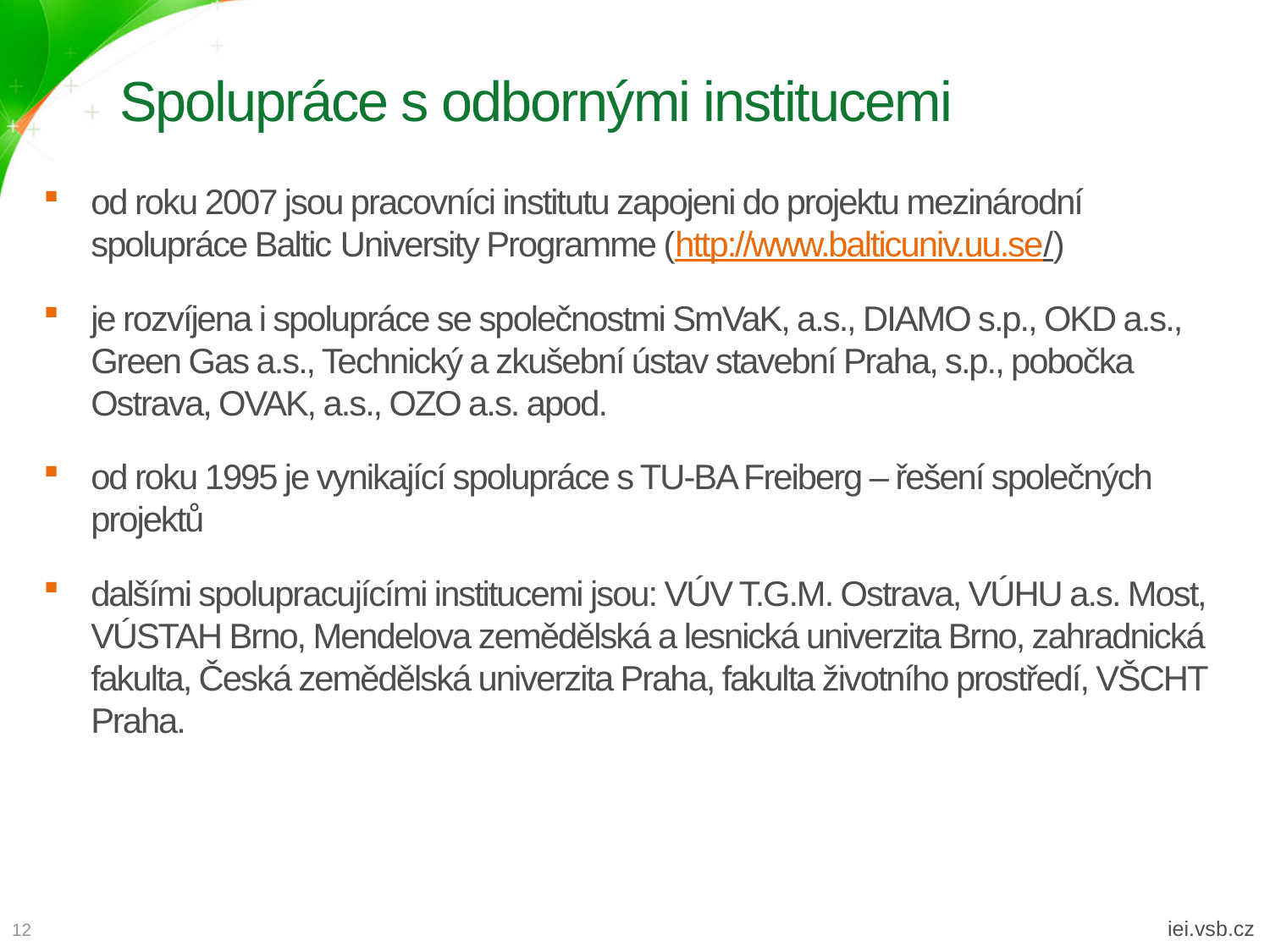

# Spolupráce s odbornými institucemi
od roku 2007 jsou pracovníci institutu zapojeni do projektu mezinárodní spolupráce Baltic University Programme (http://www.balticuniv.uu.se/)
je rozvíjena i spolupráce se společnostmi SmVaK, a.s., DIAMO s.p., OKD a.s., Green Gas a.s., Technický a zkušební ústav stavební Praha, s.p., pobočka Ostrava, OVAK, a.s., OZO a.s. apod.
od roku 1995 je vynikající spolupráce s TU-BA Freiberg – řešení společných projektů
dalšími spolupracujícími institucemi jsou: VÚV T.G.M. Ostrava, VÚHU a.s. Most, VÚSTAH Brno, Mendelova zemědělská a lesnická univerzita Brno, zahradnická fakulta, Česká zemědělská univerzita Praha, fakulta životního prostředí, VŠCHT Praha.
12
iei.vsb.cz